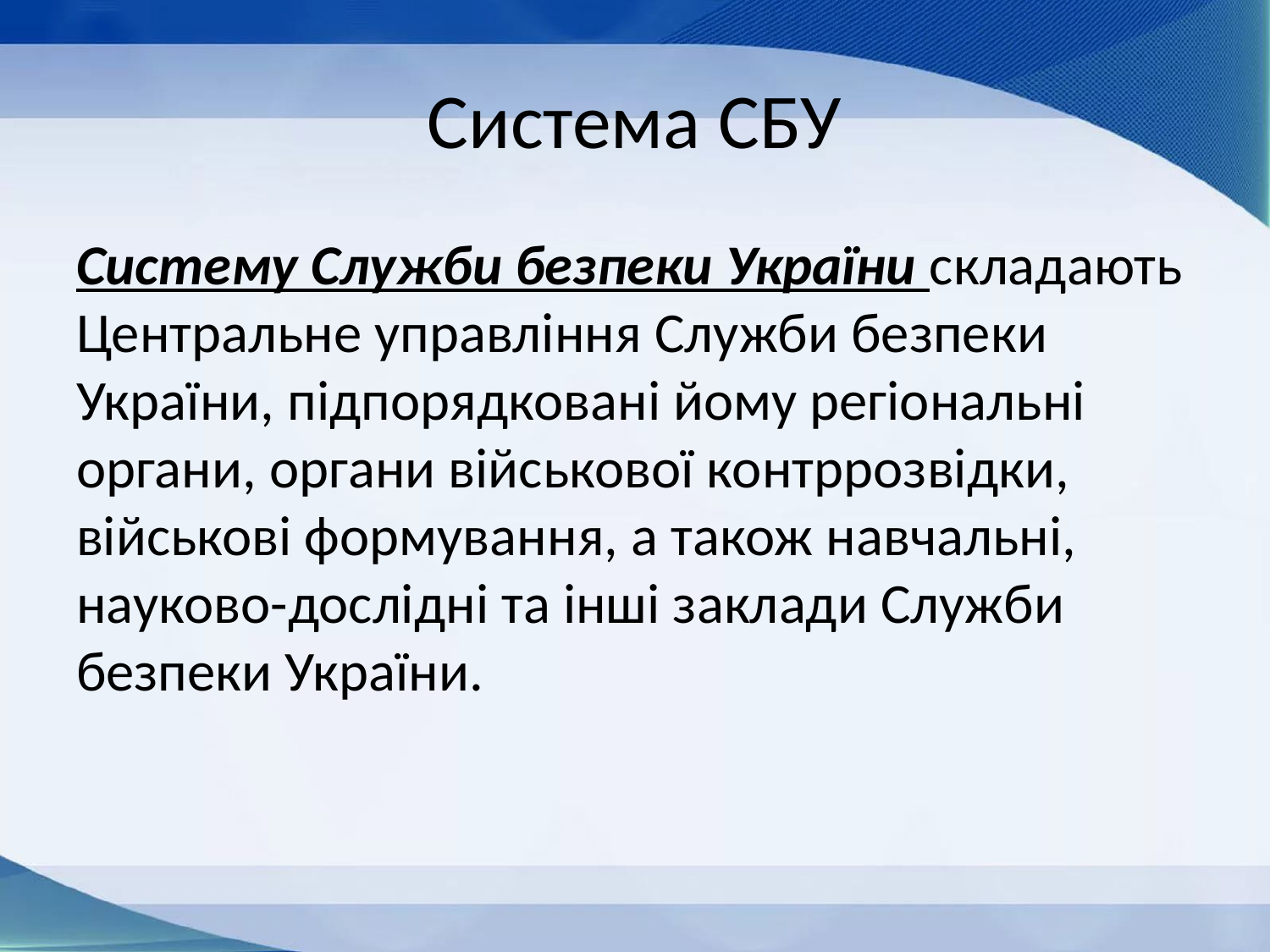

# Система СБУ
Систему Служби безпеки України складають Центральне управління Служби безпеки України, підпорядковані йому регіональні органи, органи військової контррозвідки, військові формування, а також навчальні, науково-дослідні та інші заклади Служби безпеки України.